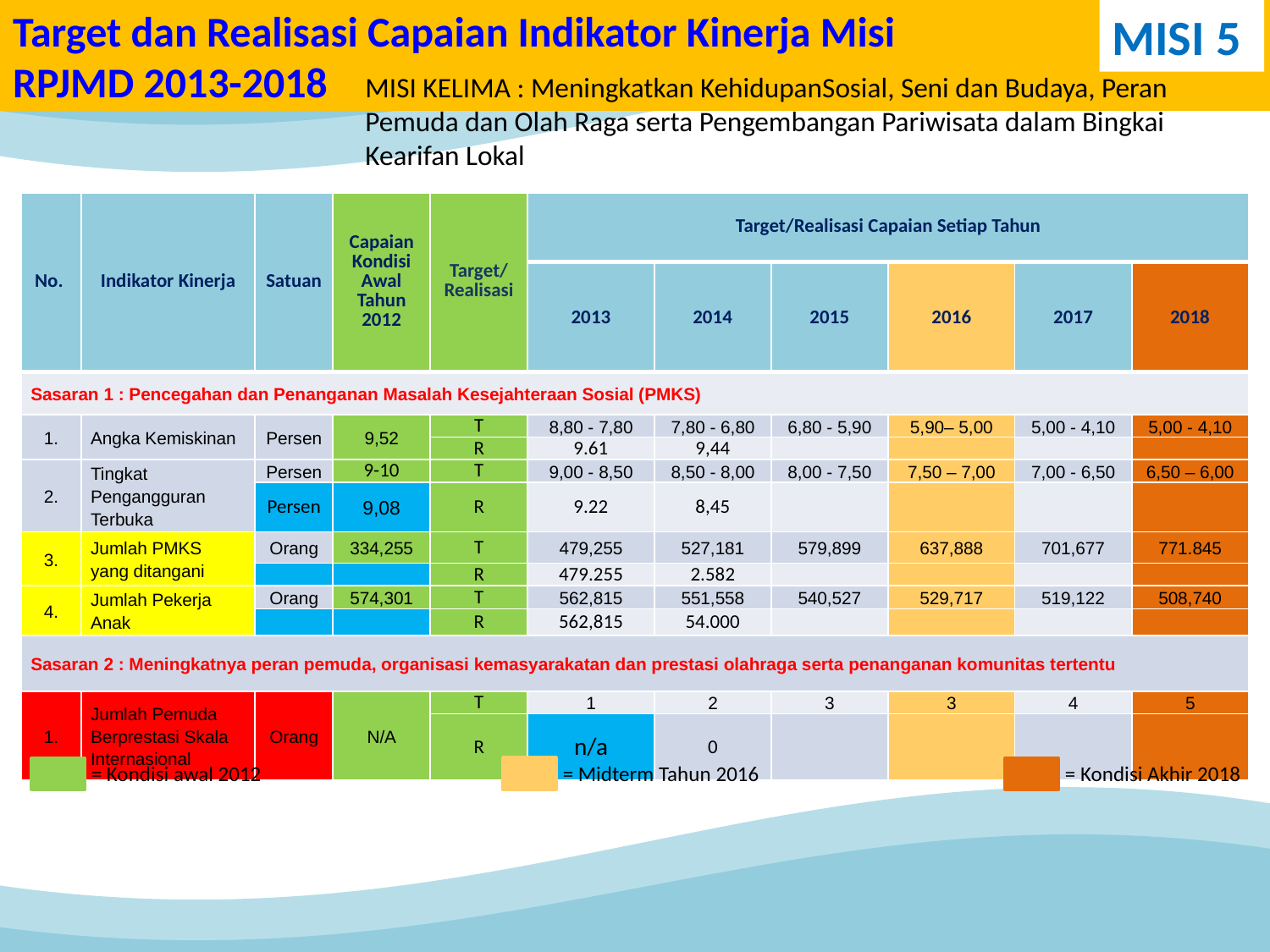

# Target dan Realisasi Capaian Indikator Kinerja Misi RPJMD 2013-2018
MISI 5
MISI KELIMA : Meningkatkan KehidupanSosial, Seni dan Budaya, Peran Pemuda dan Olah Raga serta Pengembangan Pariwisata dalam Bingkai Kearifan Lokal
| No. | Indikator Kinerja | Satuan | Capaian Kondisi Awal Tahun 2012 | Target/ Realisasi | Target/Realisasi Capaian Setiap Tahun |  |  |  |  |  |
| --- | --- | --- | --- | --- | --- | --- | --- | --- | --- | --- |
|  |  |  |  |  | 2013 | 2014 | 2015 | 2016 | 2017 | 2018 |
| Sasaran 1 : Pencegahan dan Penanganan Masalah Kesejahteraan Sosial (PMKS) |  |  |  |  |  |  |  |  |  |  |
| 1. | Angka Kemiskinan | Persen | 9,52 | T | 8,80 - 7,80 | 7,80 - 6,80 | 6,80 - 5,90 | 5,90– 5,00 | 5,00 - 4,10 | 5,00 - 4,10 |
|  |  |  |  | R | 9.61 | 9,44 |  |  |  |  |
| 2. | Tingkat Pengangguran Terbuka | Persen | 9-10 | T | 9,00 - 8,50 | 8,50 - 8,00 | 8,00 - 7,50 | 7,50 – 7,00 | 7,00 - 6,50 | 6,50 – 6,00 |
|  |  | Persen | 9,08 | R | 9.22 | 8,45 |  |  |  |  |
| 3. | Jumlah PMKS yang ditangani | Orang | 334,255 | T | 479,255 | 527,181 | 579,899 | 637,888 | 701,677 | 771.845 |
|  |  |  |  | R | 479.255 | 2.582 |  |  |  |  |
| 4. | Jumlah Pekerja Anak | Orang | 574,301 | T | 562,815 | 551,558 | 540,527 | 529,717 | 519,122 | 508,740 |
|  |  |  |  | R | 562,815 | 54.000 |  |  |  |  |
| Sasaran 2 : Meningkatnya peran pemuda, organisasi kemasyarakatan dan prestasi olahraga serta penanganan komunitas tertentu |  |  |  |  |  |  |  |  |  |  |
| 1. | Jumlah Pemuda Berprestasi Skala Internasional | Orang | N/A | T | 1 | 2 | 3 | 3 | 4 | 5 |
|  |  |  |  | R | n/a | 0 |  |  |  |  |
= Midterm Tahun 2016

= Kondisi awal 2012

= Kondisi Akhir 2018